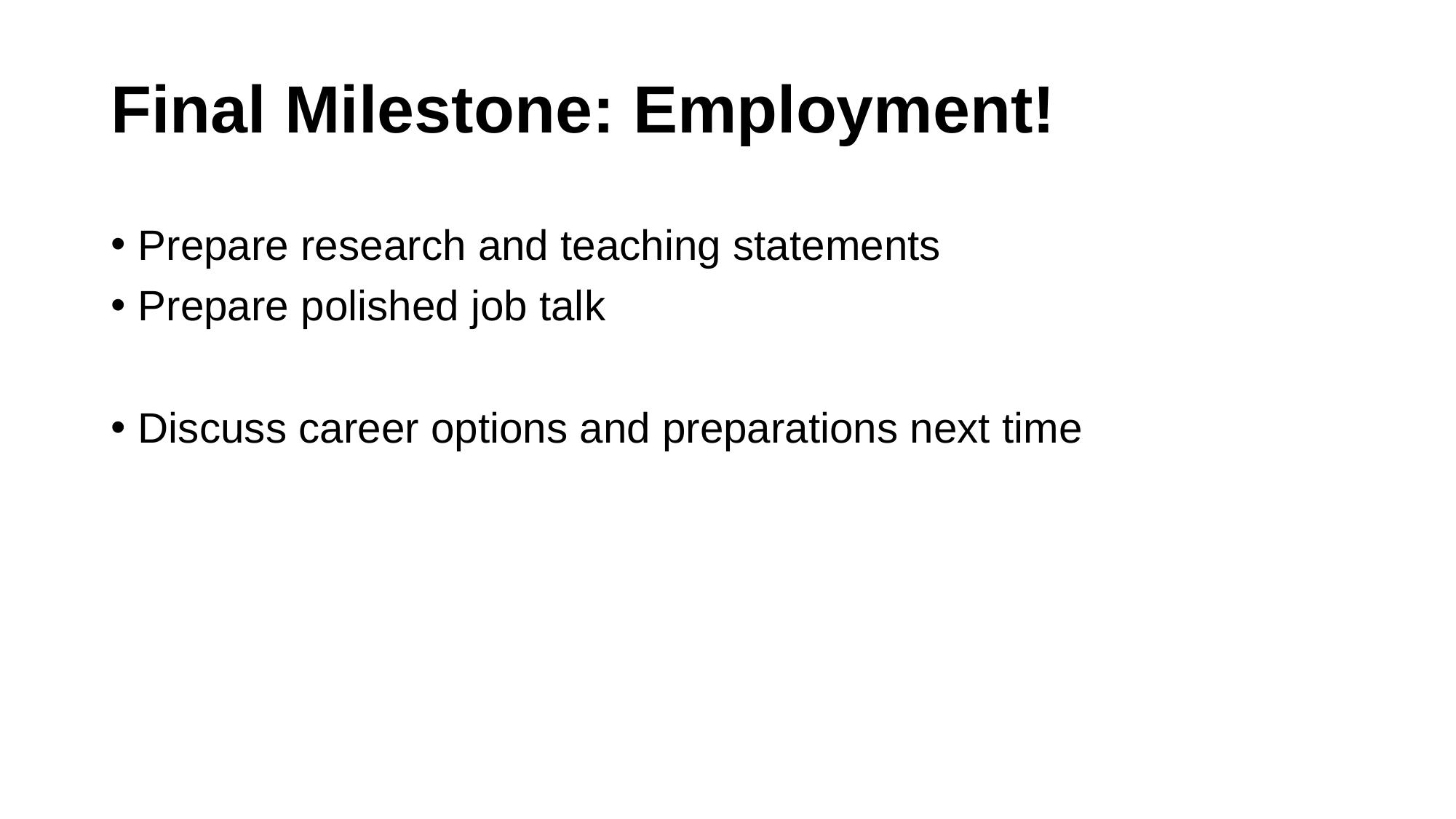

# Final Milestone: Employment!
Prepare research and teaching statements
Prepare polished job talk

Discuss career options and preparations next time